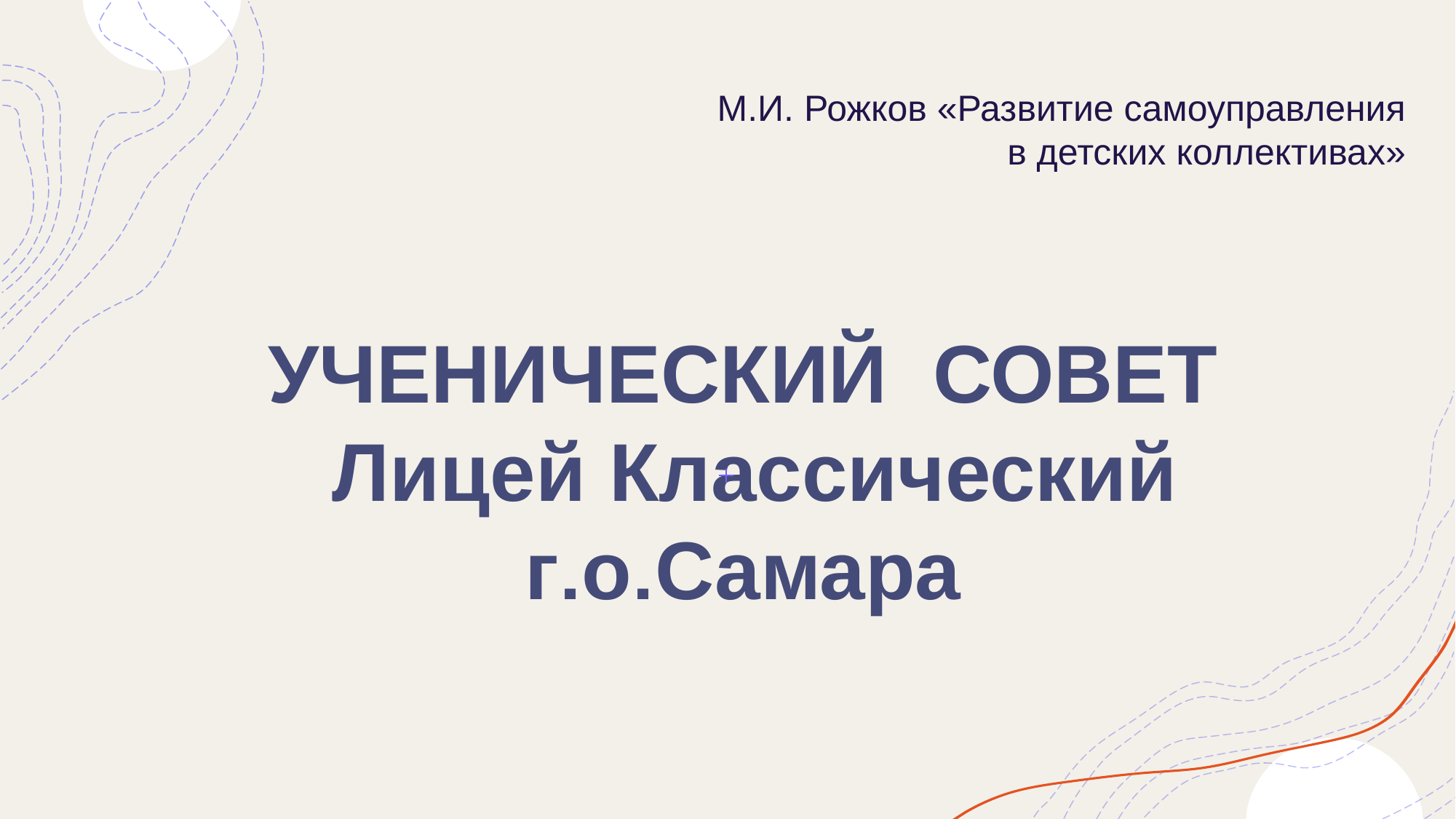

УЧЕНИЧЕСКИЙ  СОВЕТ
 Лицей Классический
г.о.Самара
М.И. Рожков «Развитие самоуправления в детских коллективах»